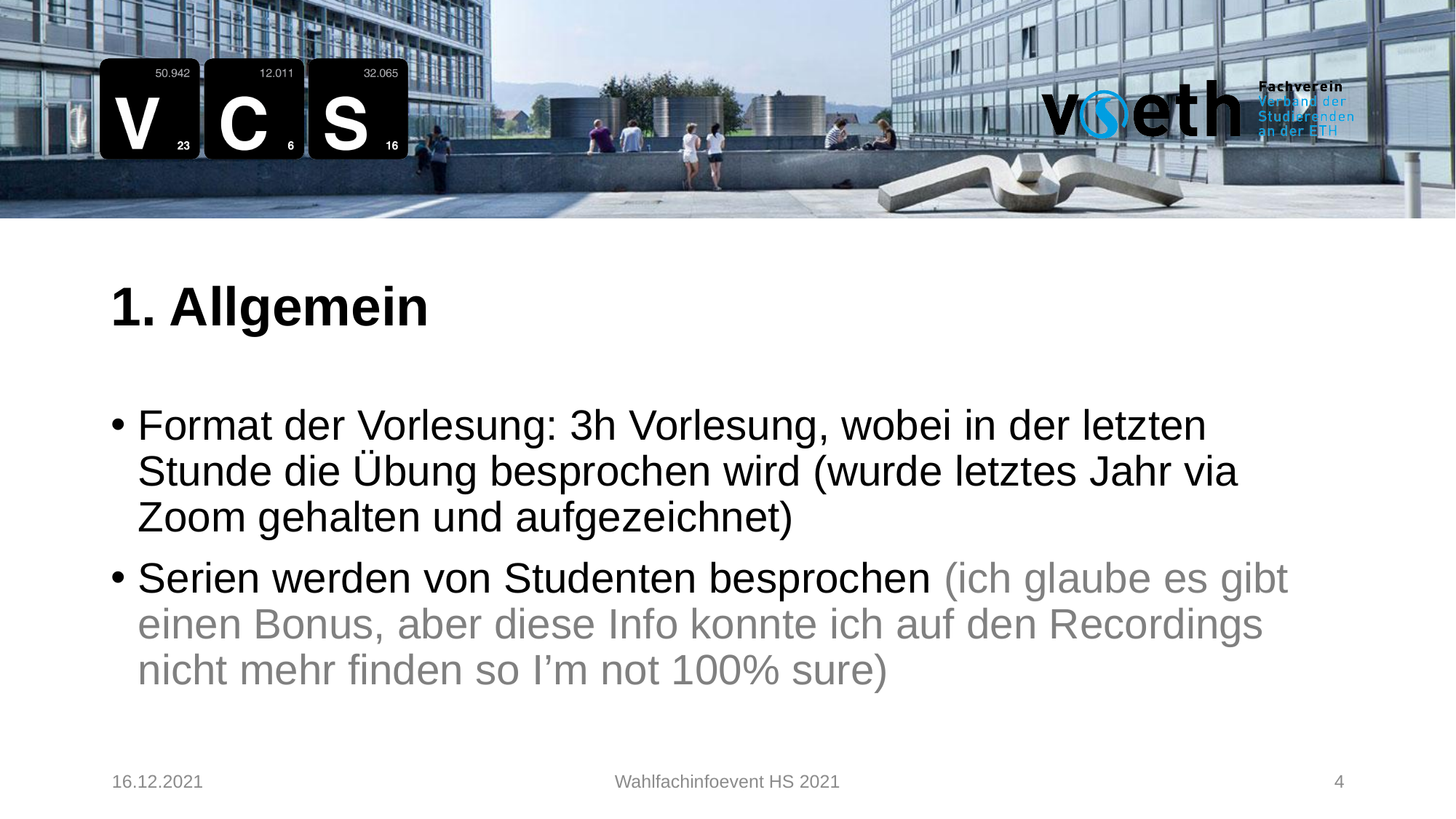

1. Allgemein
Format der Vorlesung: 3h Vorlesung, wobei in der letzten Stunde die Übung besprochen wird (wurde letztes Jahr via Zoom gehalten und aufgezeichnet)
Serien werden von Studenten besprochen (ich glaube es gibt einen Bonus, aber diese Info konnte ich auf den Recordings nicht mehr finden so I’m not 100% sure)

16.12.2021
Wahlfachinfoevent HS 2021
4